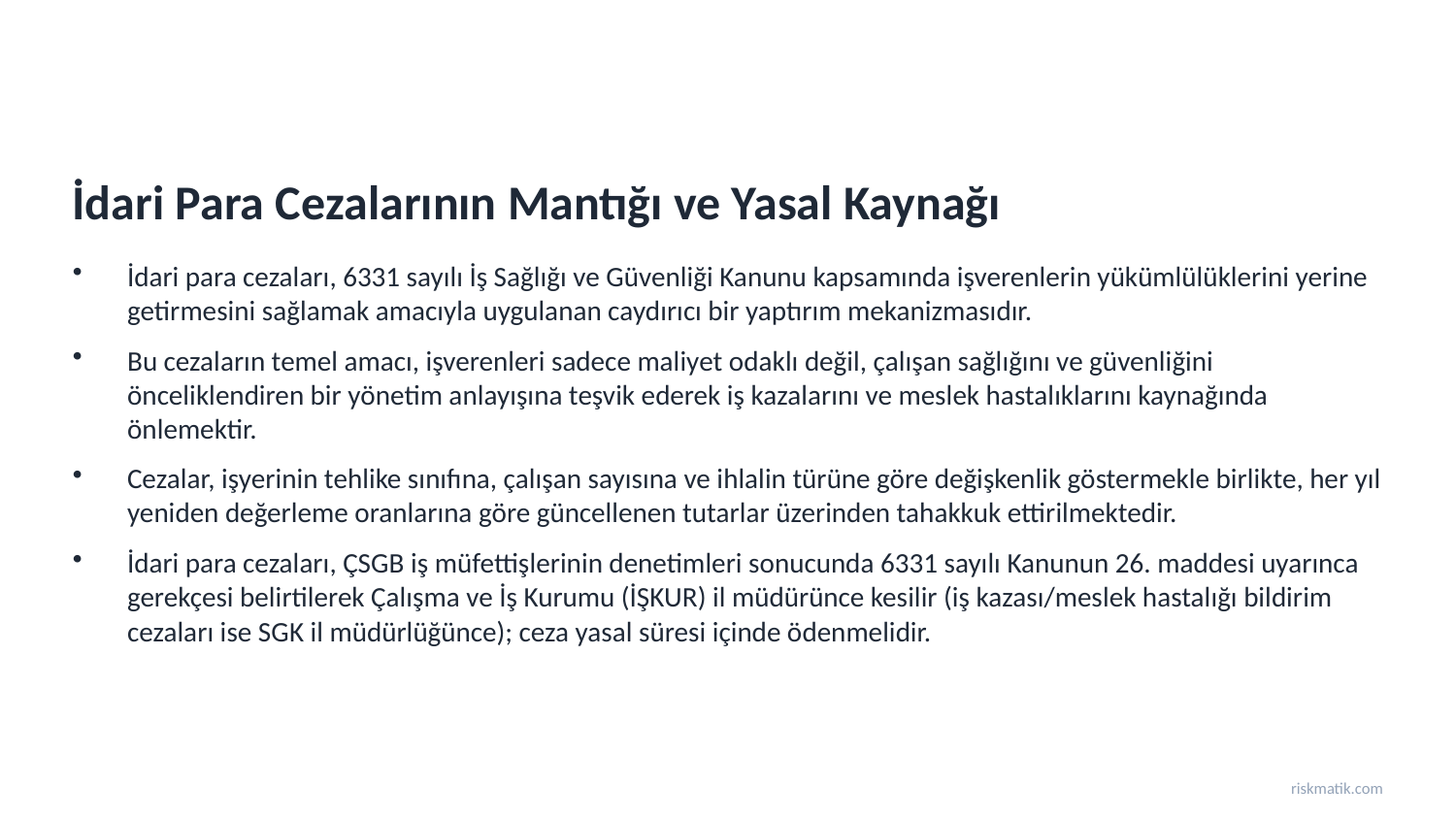

İdari Para Cezalarının Mantığı ve Yasal Kaynağı
İdari para cezaları, 6331 sayılı İş Sağlığı ve Güvenliği Kanunu kapsamında işverenlerin yükümlülüklerini yerine getirmesini sağlamak amacıyla uygulanan caydırıcı bir yaptırım mekanizmasıdır.
Bu cezaların temel amacı, işverenleri sadece maliyet odaklı değil, çalışan sağlığını ve güvenliğini önceliklendiren bir yönetim anlayışına teşvik ederek iş kazalarını ve meslek hastalıklarını kaynağında önlemektir.
Cezalar, işyerinin tehlike sınıfına, çalışan sayısına ve ihlalin türüne göre değişkenlik göstermekle birlikte, her yıl yeniden değerleme oranlarına göre güncellenen tutarlar üzerinden tahakkuk ettirilmektedir.
İdari para cezaları, ÇSGB iş müfettişlerinin denetimleri sonucunda 6331 sayılı Kanunun 26. maddesi uyarınca gerekçesi belirtilerek Çalışma ve İş Kurumu (İŞKUR) il müdürünce kesilir (iş kazası/meslek hastalığı bildirim cezaları ise SGK il müdürlüğünce); ceza yasal süresi içinde ödenmelidir.
riskmatik.com